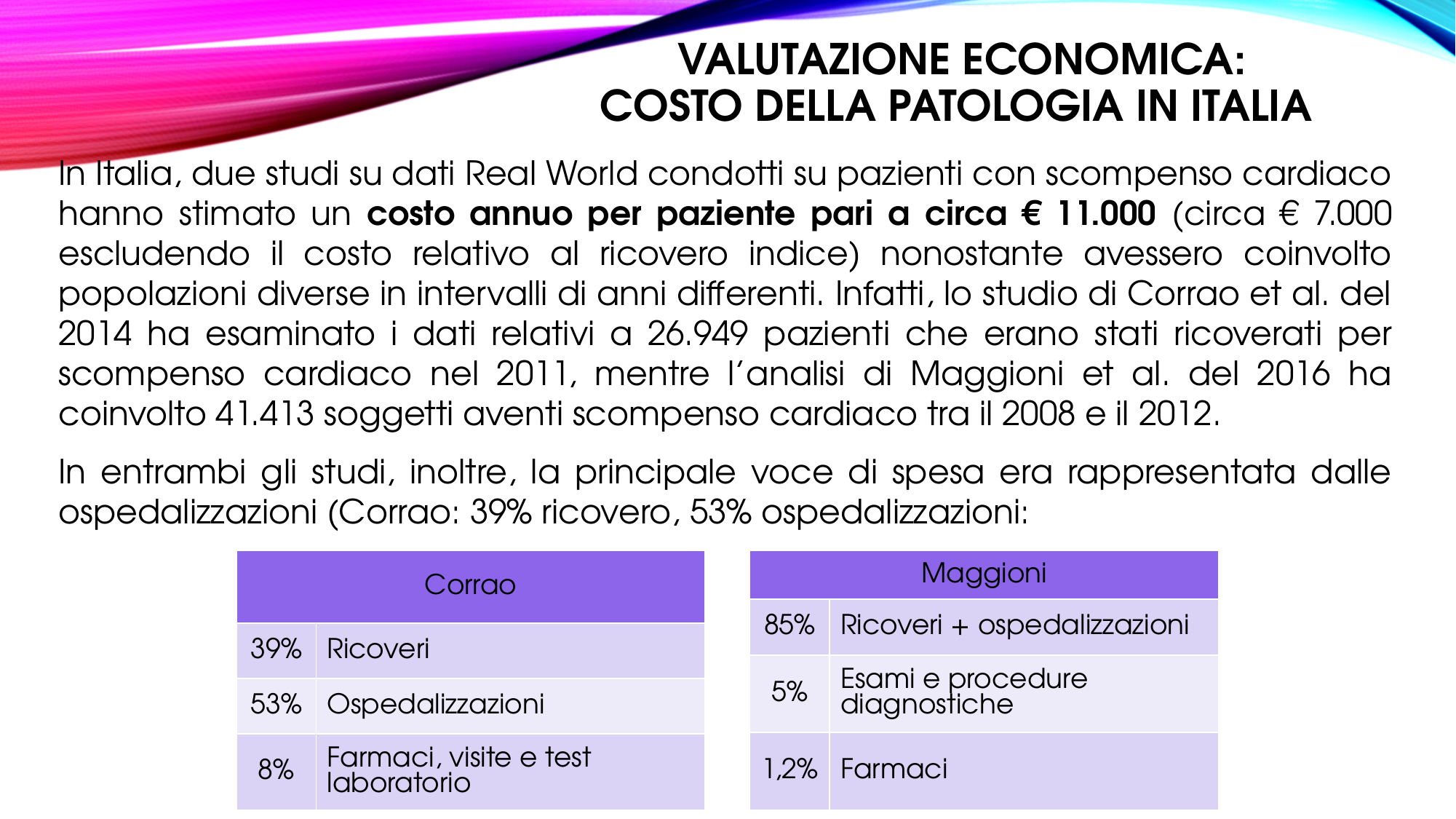

# Valutazione economica: Costo della patologia in Italia
In Italia, due studi su dati Real World condotti su pazienti con scompenso cardiaco hanno stimato un costo annuo per paziente pari a circa € 11.000 (circa € 7.000 escludendo il costo relativo al ricovero indice) nonostante avessero coinvolto popolazioni diverse in intervalli di anni differenti. Infatti, lo studio di Corrao et al. del 2014 ha esaminato i dati relativi a 26.949 pazienti che erano stati ricoverati per scompenso cardiaco nel 2011, mentre l’analisi di Maggioni et al. del 2016 ha coinvolto 41.413 soggetti aventi scompenso cardiaco tra il 2008 e il 2012.

In entrambi gli studi, inoltre, la principale voce di spesa era rappresentata dalle ospedalizzazioni (Corrao: 39% ricovero, 53% ospedalizzazioni:
| Maggioni |  |
| --- | --- |
| 85% | Ricoveri + ospedalizzazioni |
| 5% | Esami e procedure diagnostiche |
| 1,2% | Farmaci |
| Corrao |  |
| --- | --- |
| 39% | Ricoveri |
| 53% | Ospedalizzazioni |
| 8% | Farmaci, visite e test laboratorio |